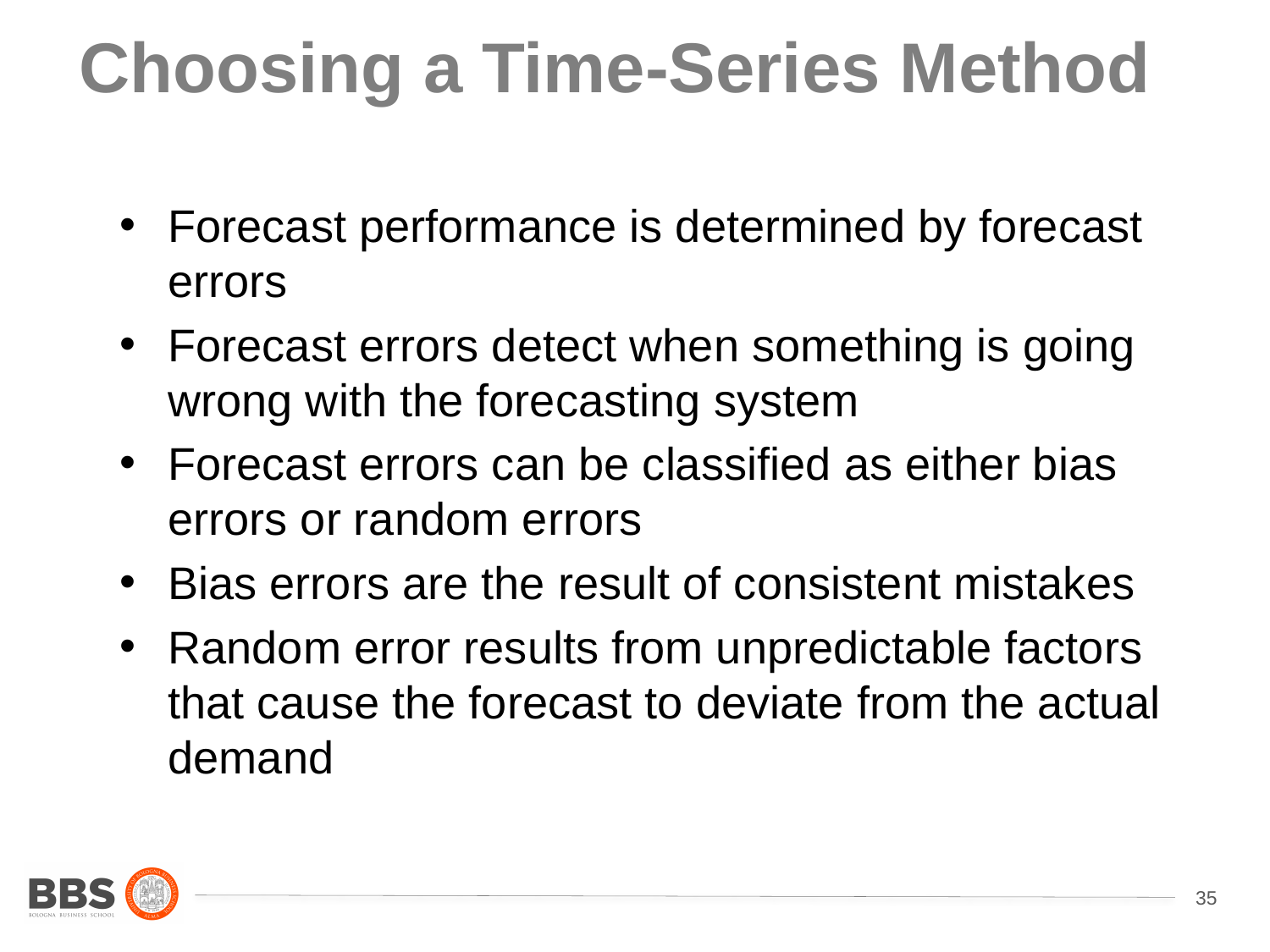

# Choosing a Time-Series Method
Forecast performance is determined by forecast errors
Forecast errors detect when something is going wrong with the forecasting system
Forecast errors can be classified as either bias errors or random errors
Bias errors are the result of consistent mistakes
Random error results from unpredictable factors that cause the forecast to deviate from the actual demand